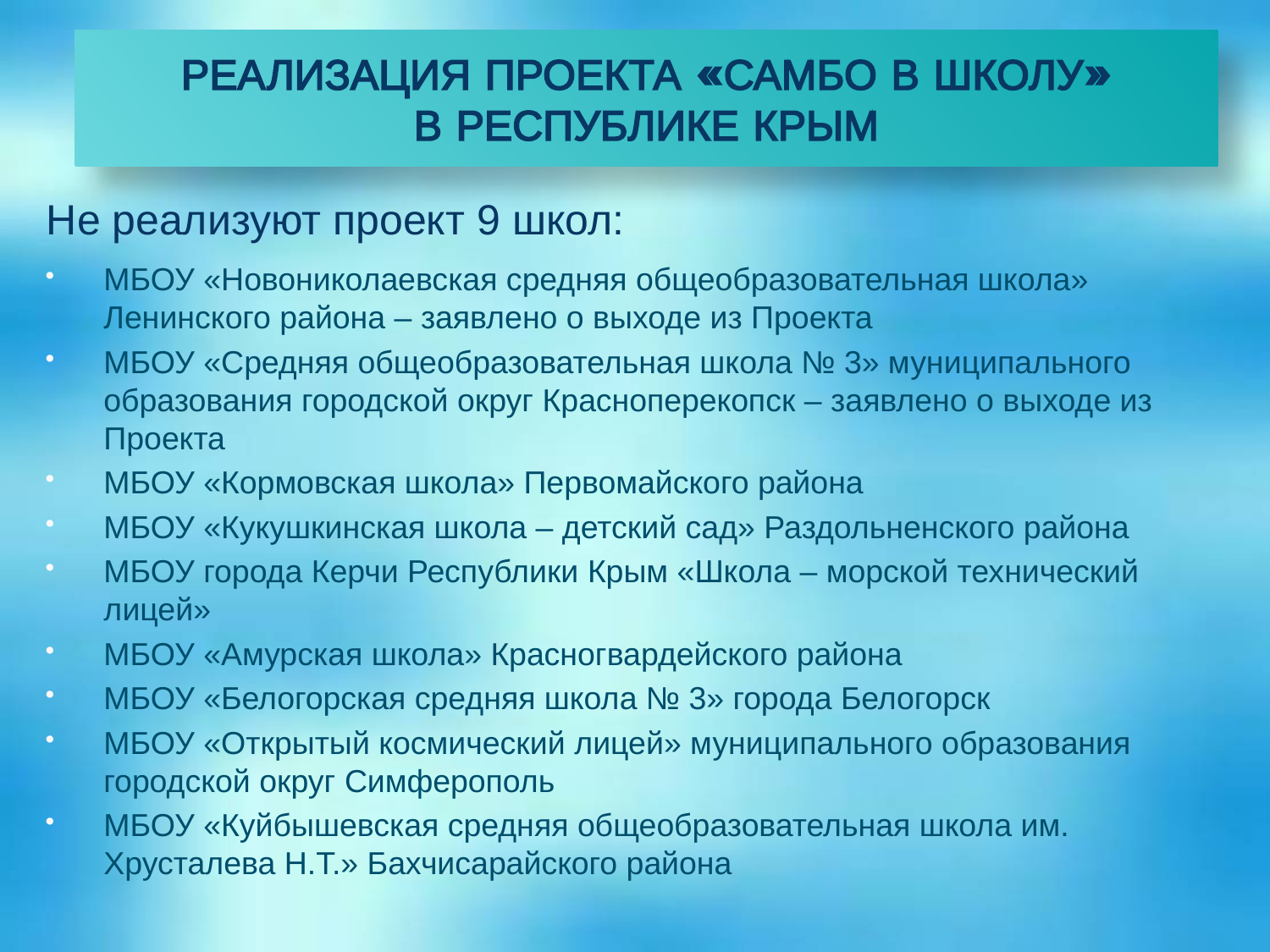

# РЕАЛИЗАЦИЯ ПРОЕКТА «САМБО В ШКОЛУ» В РЕСПУБЛИКЕ КРЫМ
Не реализуют проект 9 школ:

МБОУ «Новониколаевская средняя общеобразовательная школа» Ленинского района – заявлено о выходе из Проекта
МБОУ «Средняя общеобразовательная школа № 3» муниципального образования городской округ Красноперекопск – заявлено о выходе из Проекта
МБОУ «Кормовская школа» Первомайского района
МБОУ «Кукушкинская школа – детский сад» Раздольненского района
МБОУ города Керчи Республики Крым «Школа – морской технический лицей»
МБОУ «Амурская школа» Красногвардейского района
МБОУ «Белогорская средняя школа № 3» города Белогорск
МБОУ «Открытый космический лицей» муниципального образования городской округ Симферополь
МБОУ «Куйбышевская средняя общеобразовательная школа им. Хрусталева Н.Т.» Бахчисарайского района